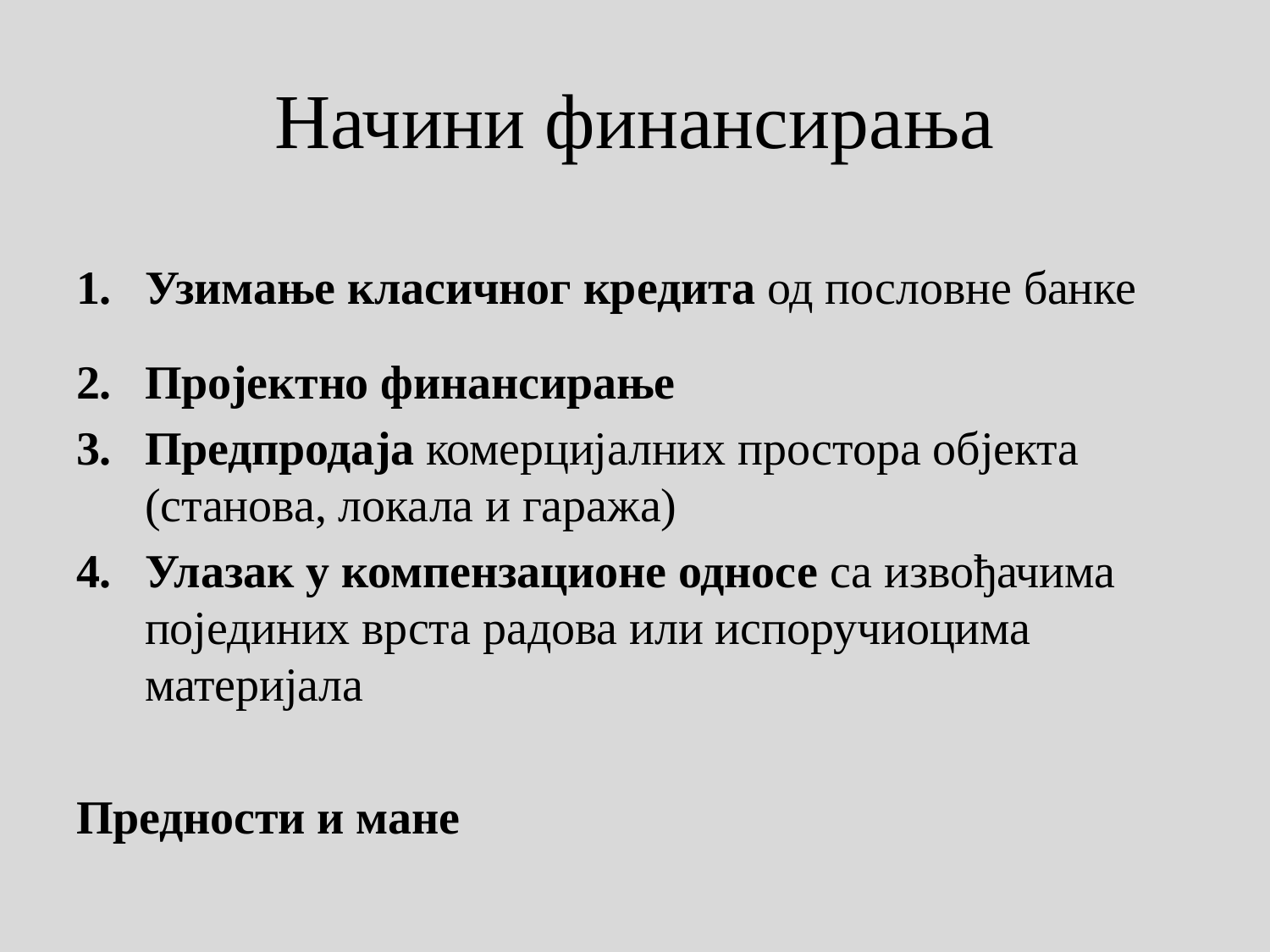

# Начини финансирања
Узимање класичног кредита од пословне банке
Пројектно финансирање
Предпродаја комерцијалних простора објекта (станова, локала и гаража)
Улазак у компензационе односе са извођачима појединих врста радова или испоручиоцима материјала

Предности и мане